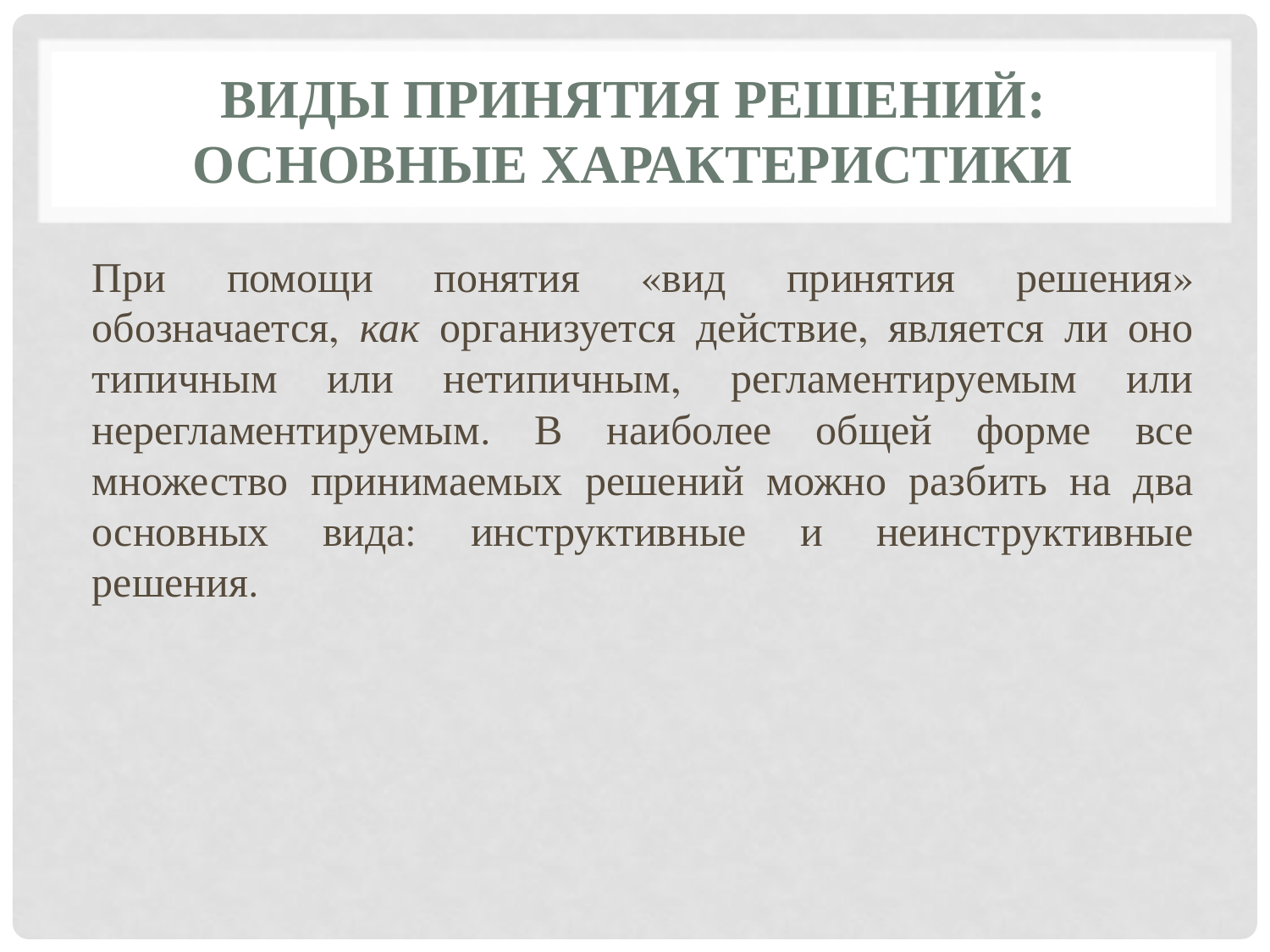

# Виды принятия решений: основные характеристики
При помощи понятия «вид принятия решения» обозначается, как организуется действие, является ли оно типичным или нетипичным, регламентируемым или нерегламентируемым. В наиболее общей форме все множество принимаемых решений можно разбить на два основных вида: инструктивные и неинструктивные решения.